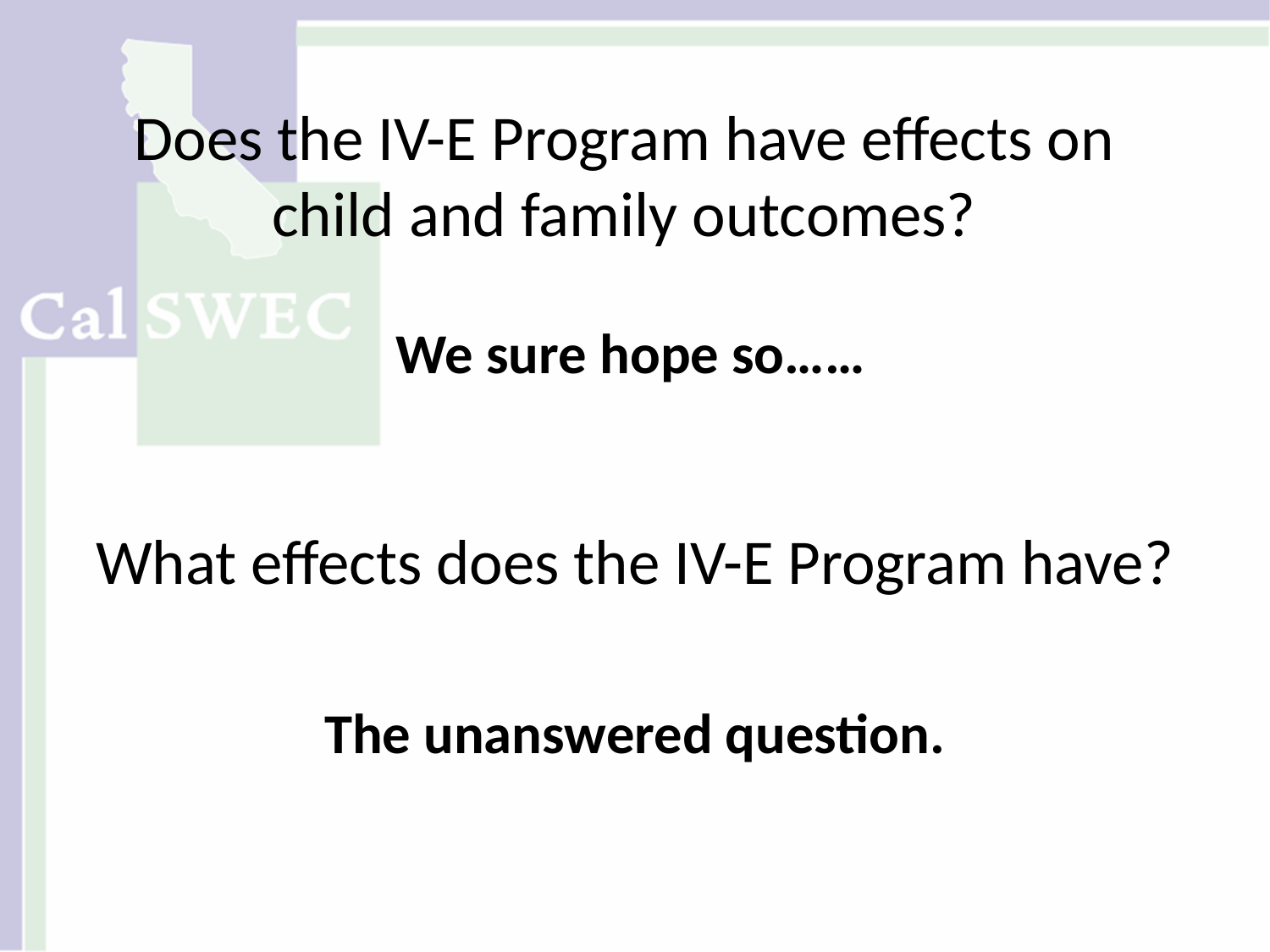

# Does the IV-E Program have effects on child and family outcomes? We sure hope so……

What effects does the IV-E Program have?

The unanswered question.